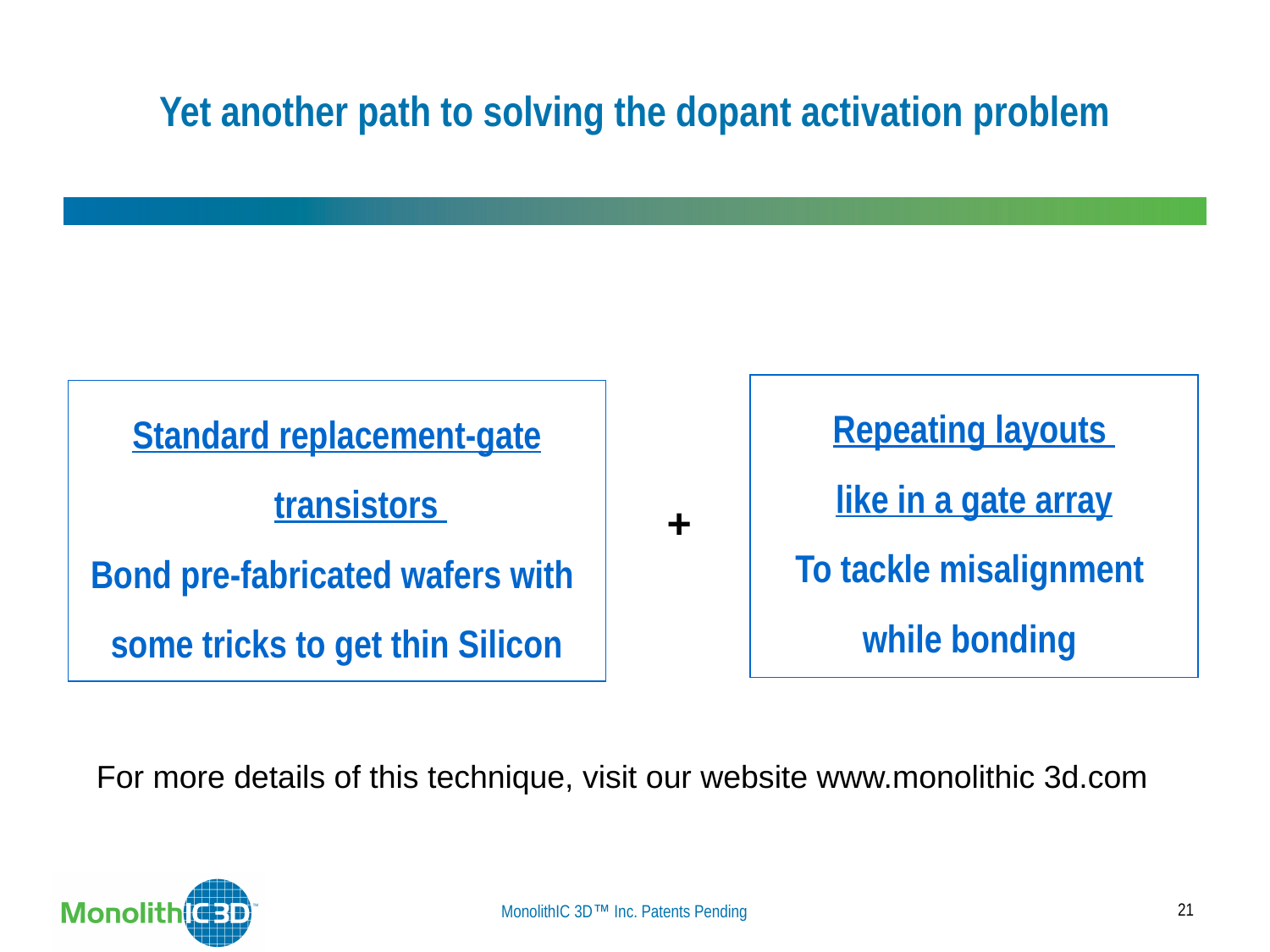

# Yet another path to solving the dopant activation problem
Repeating layouts
like in a gate array
To tackle misalignment
while bonding
Standard replacement-gate transistors
Bond pre-fabricated wafers with
some tricks to get thin Silicon
+
For more details of this technique, visit our website www.monolithic 3d.com
21
MonolithIC 3D™ Inc. Patents Pending